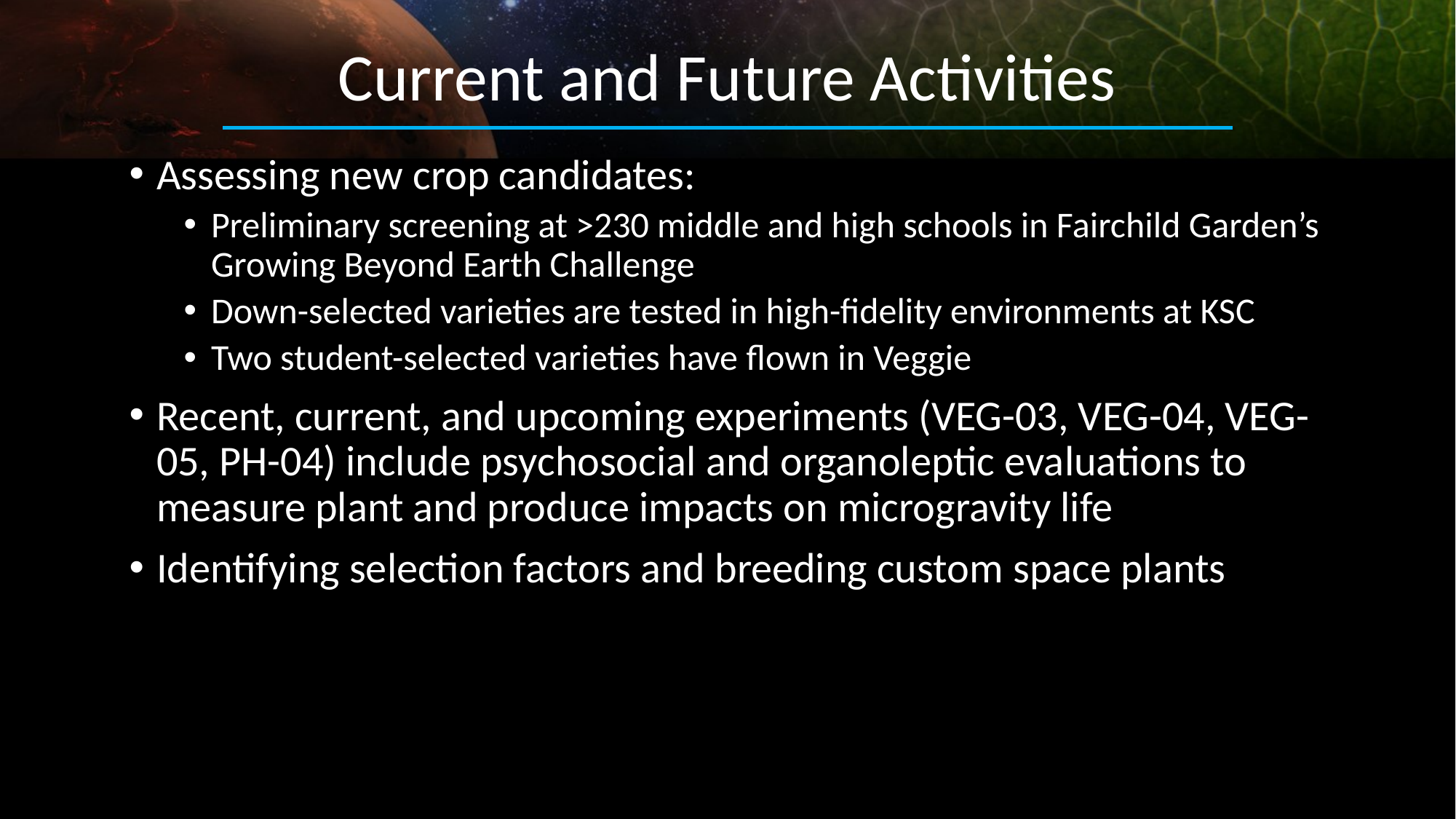

# Current and Future Activities
Assessing new crop candidates:
Preliminary screening at >230 middle and high schools in Fairchild Garden’s Growing Beyond Earth Challenge
Down-selected varieties are tested in high-fidelity environments at KSC
Two student-selected varieties have flown in Veggie
Recent, current, and upcoming experiments (VEG-03, VEG-04, VEG-05, PH-04) include psychosocial and organoleptic evaluations to measure plant and produce impacts on microgravity life
Identifying selection factors and breeding custom space plants